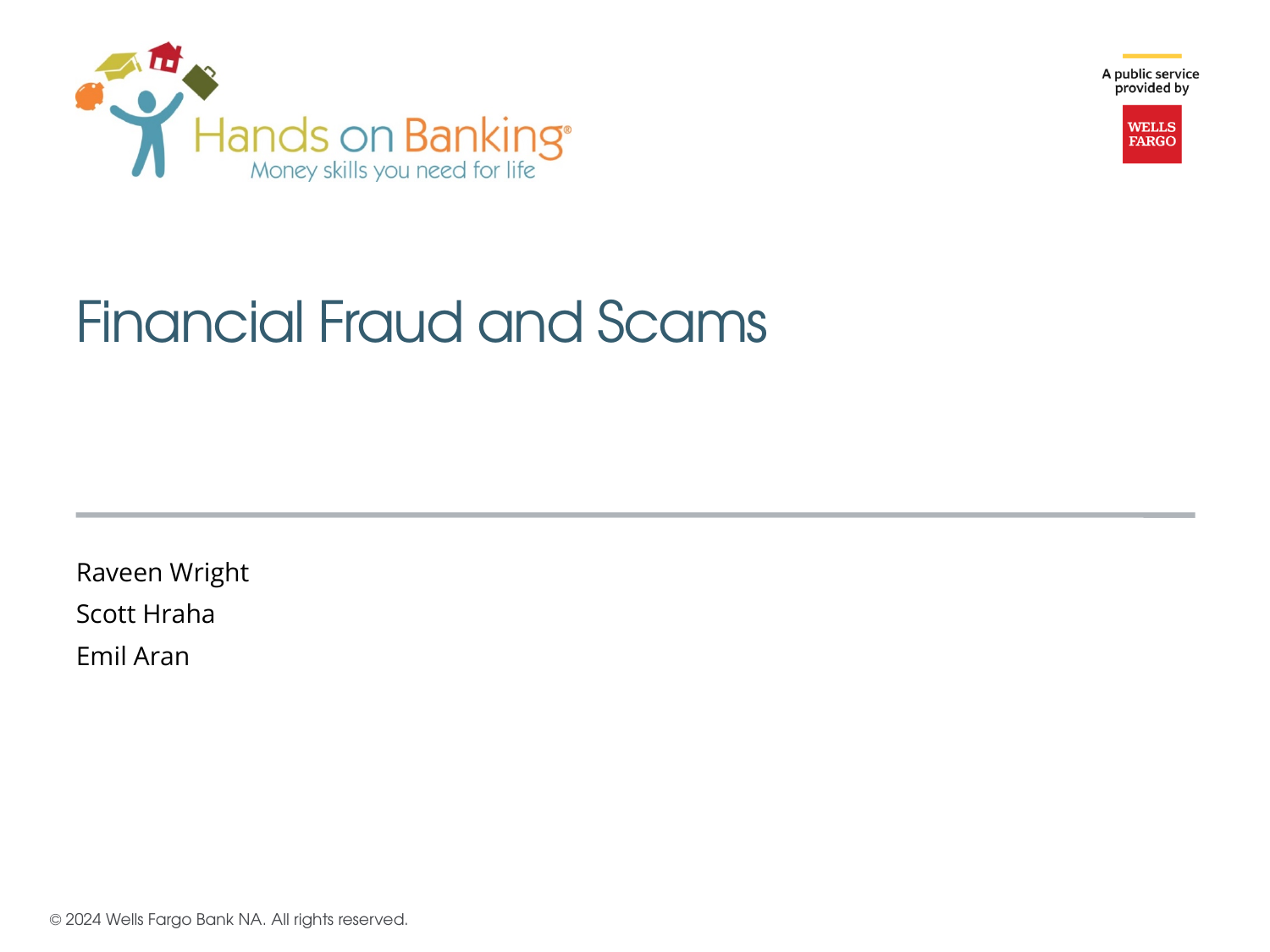

# Financial Fraud and Scams
Raveen Wright
Scott Hraha
Emil Aran